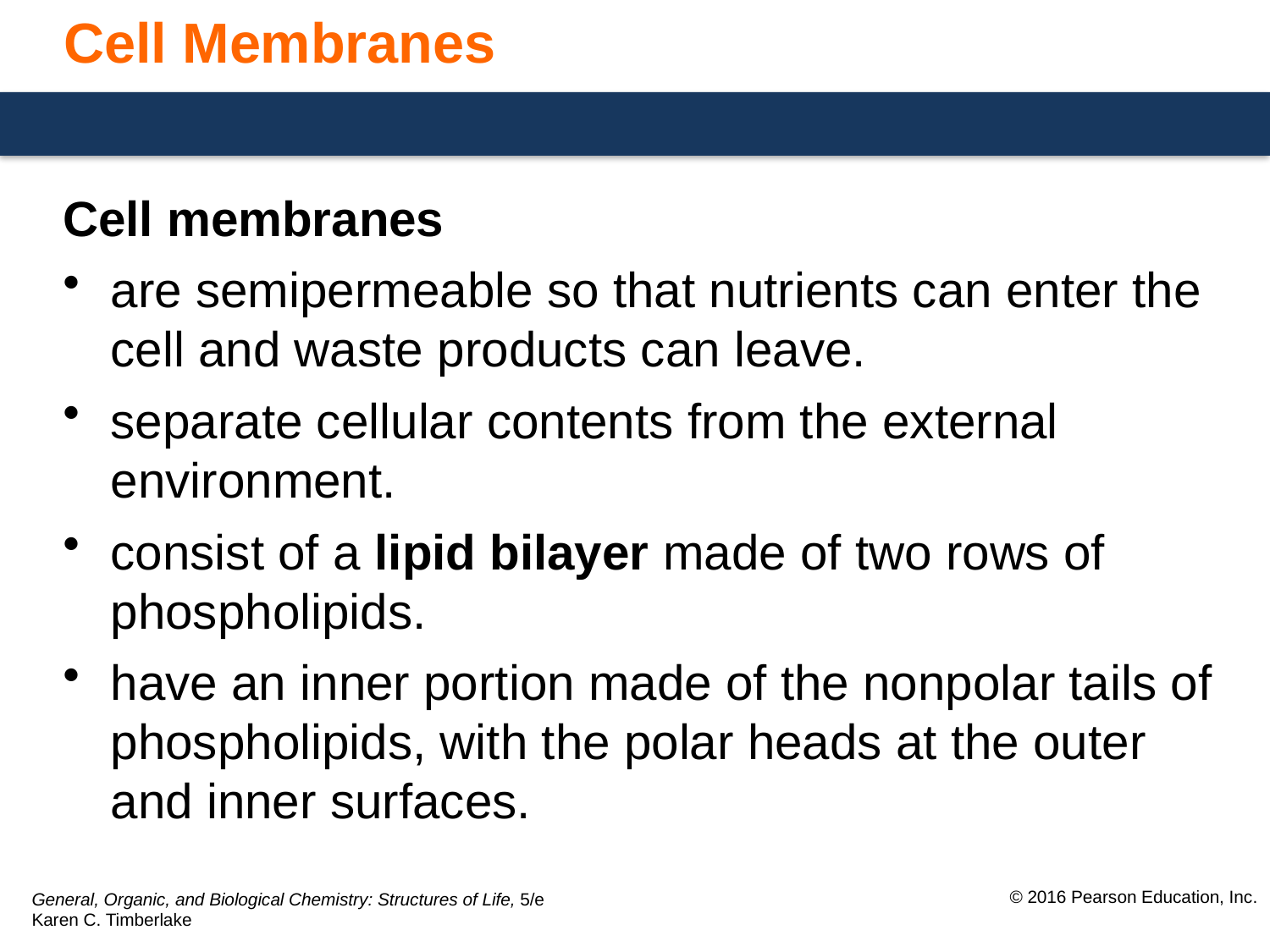

# Cell Membranes
Cell membranes
are semipermeable so that nutrients can enter the cell and waste products can leave.
separate cellular contents from the external environment.
consist of a lipid bilayer made of two rows of phospholipids.
have an inner portion made of the nonpolar tails of phospholipids, with the polar heads at the outer and inner surfaces.